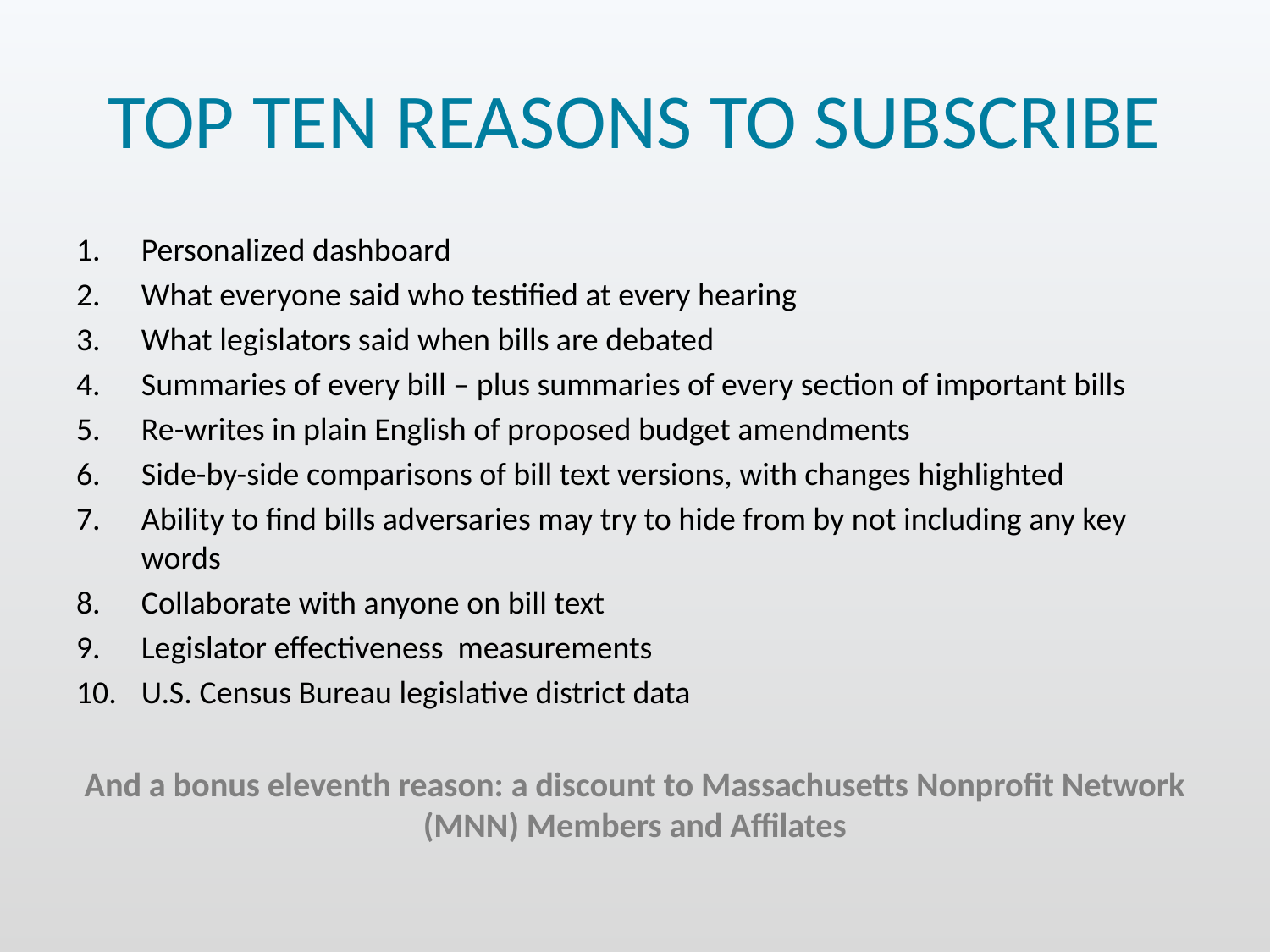

# TOP TEN REASONS TO SUBSCRIBE
Personalized dashboard
What everyone said who testified at every hearing
What legislators said when bills are debated
Summaries of every bill – plus summaries of every section of important bills
Re-writes in plain English of proposed budget amendments
Side-by-side comparisons of bill text versions, with changes highlighted
Ability to find bills adversaries may try to hide from by not including any key words
Collaborate with anyone on bill text
Legislator effectiveness  measurements
U.S. Census Bureau legislative district data

And a bonus eleventh reason: a discount to Massachusetts Nonprofit Network (MNN) Members and Affilates